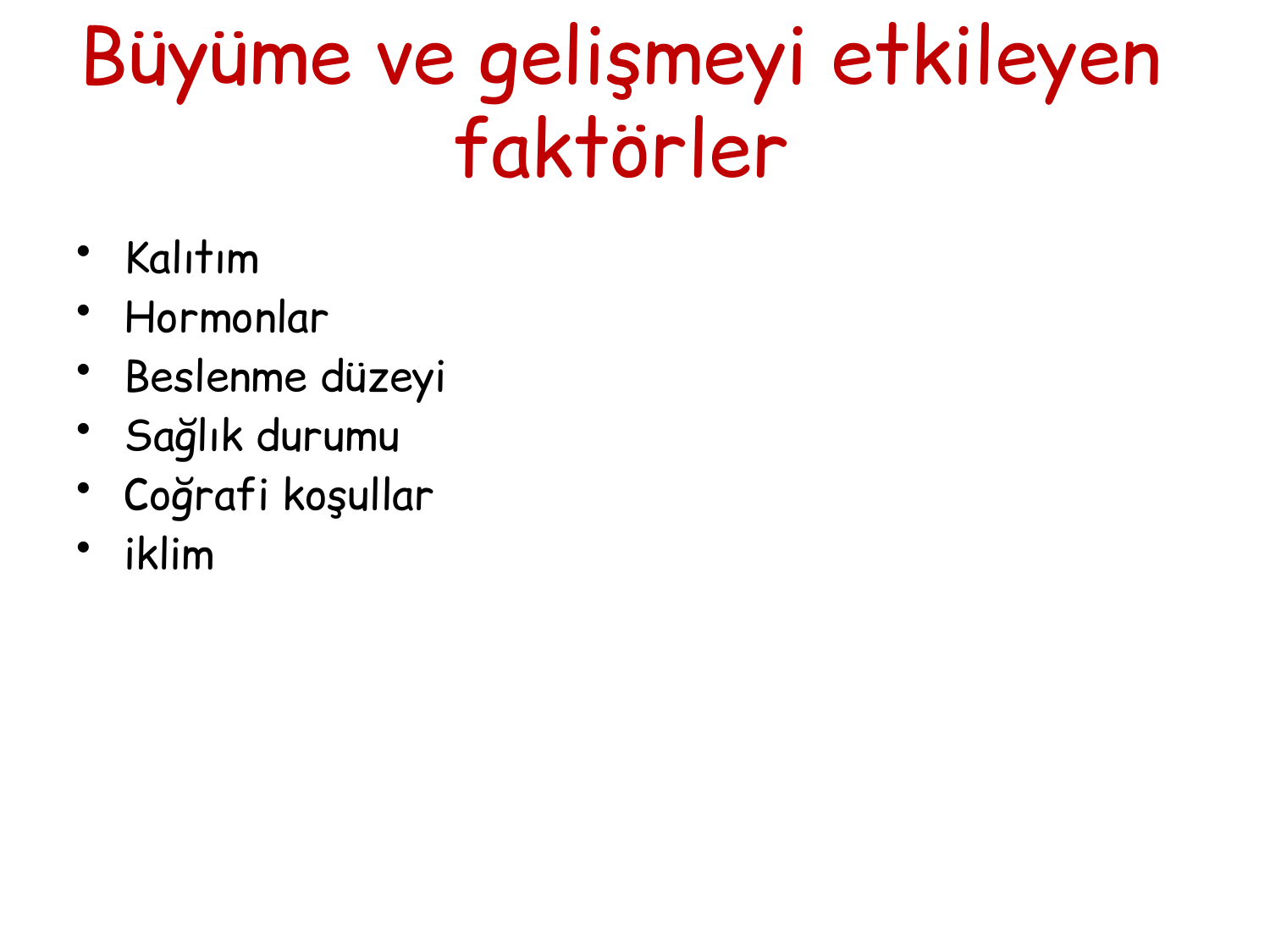

Büyüme ve gelişmeyi etkileyen faktörler
Kalıtım
Hormonlar
Beslenme düzeyi
Sağlık durumu
Coğrafi koşullar
iklim